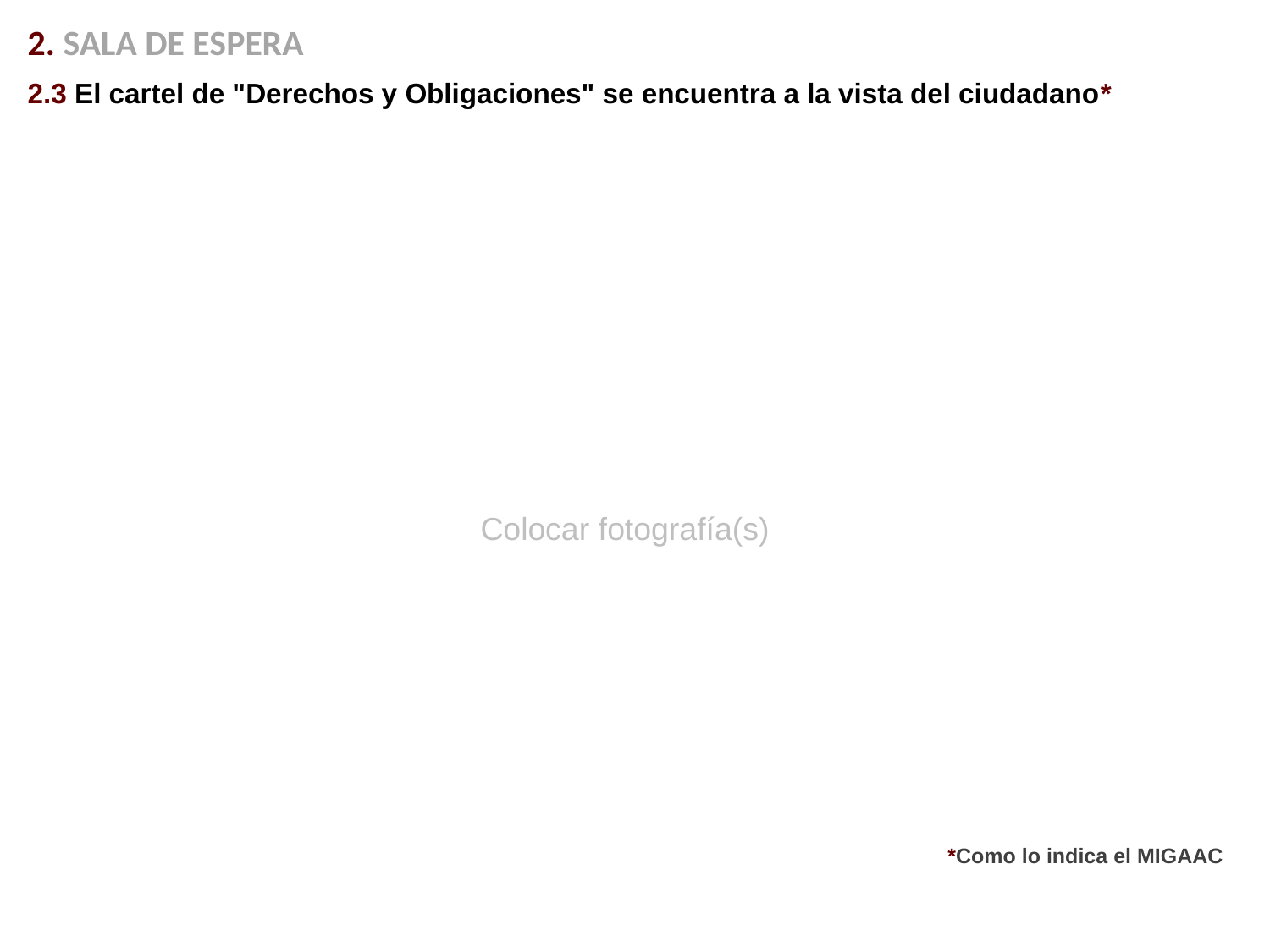

2. SALA DE ESPERA
2.3 El cartel de "Derechos y Obligaciones" se encuentra a la vista del ciudadano*

Colocar fotografía(s)

*Como lo indica el MIGAAC